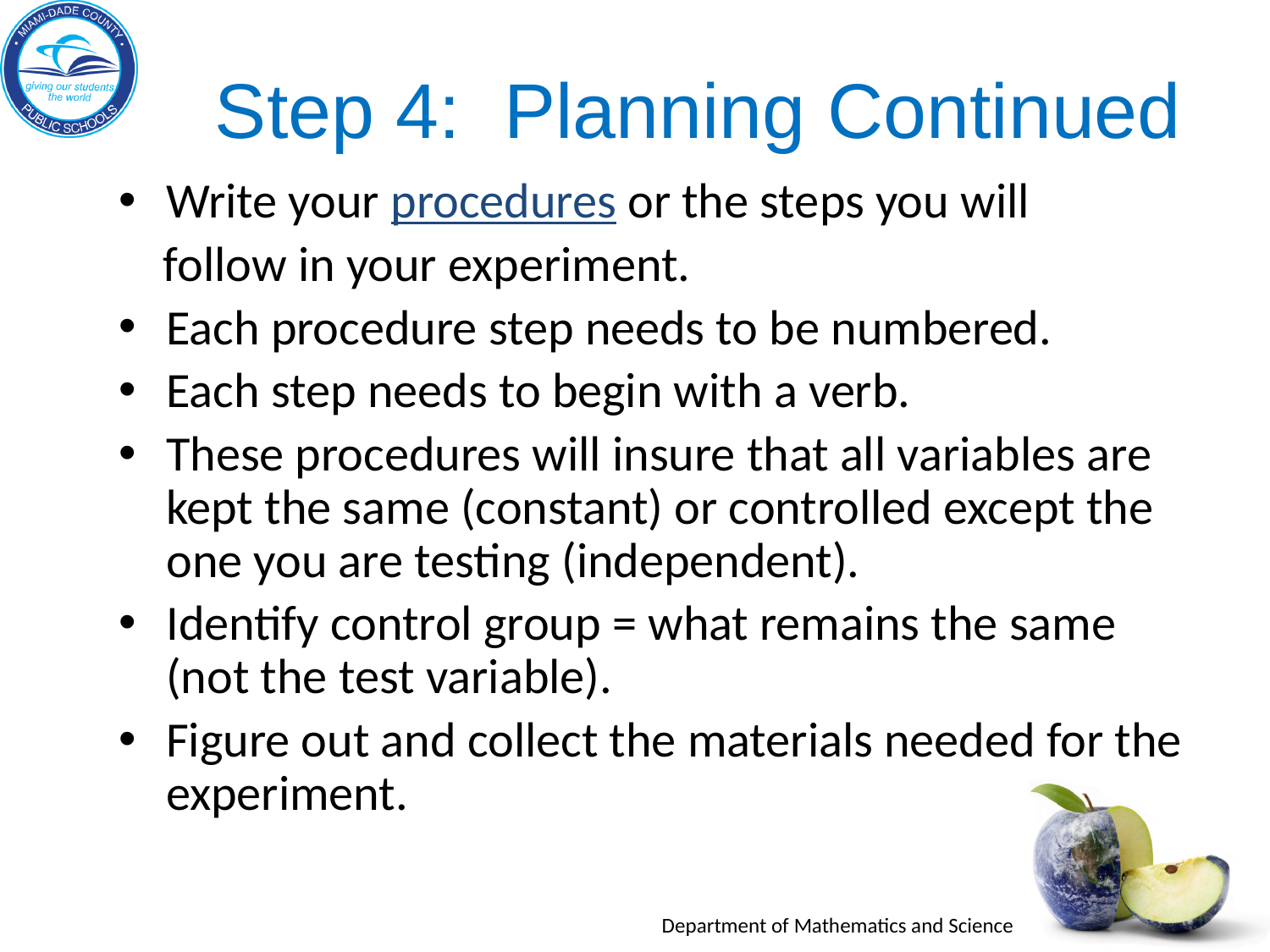

# Step 4:  Planning Continued
Write your procedures or the steps you will
    follow in your experiment.
Each procedure step needs to be numbered.
Each step needs to begin with a verb.
These procedures will insure that all variables are kept the same (constant) or controlled except the one you are testing (independent).
Identify control group = what remains the same (not the test variable).
Figure out and collect the materials needed for the experiment.